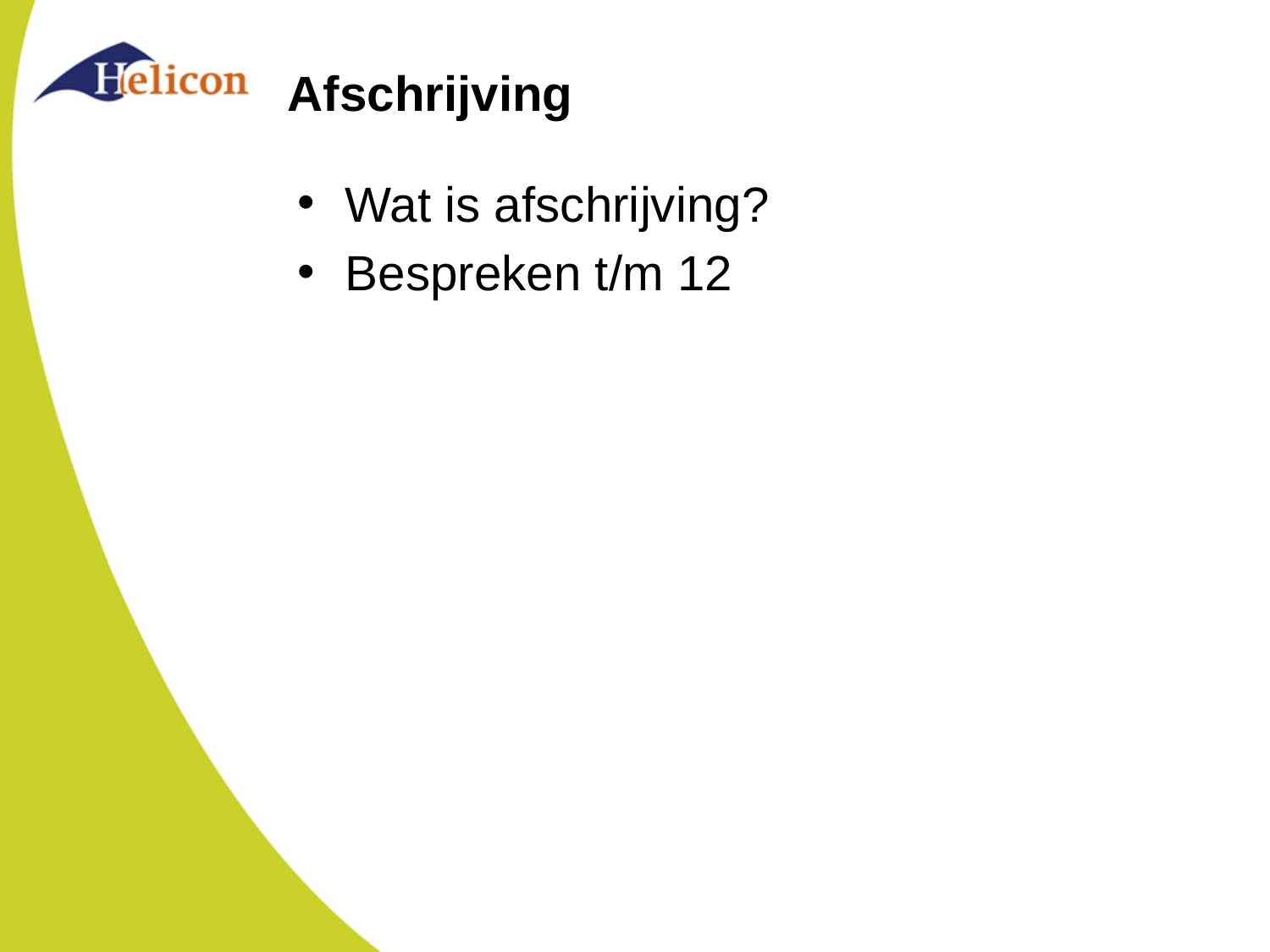

# Afschrijving
Wat is afschrijving?
Bespreken t/m 12